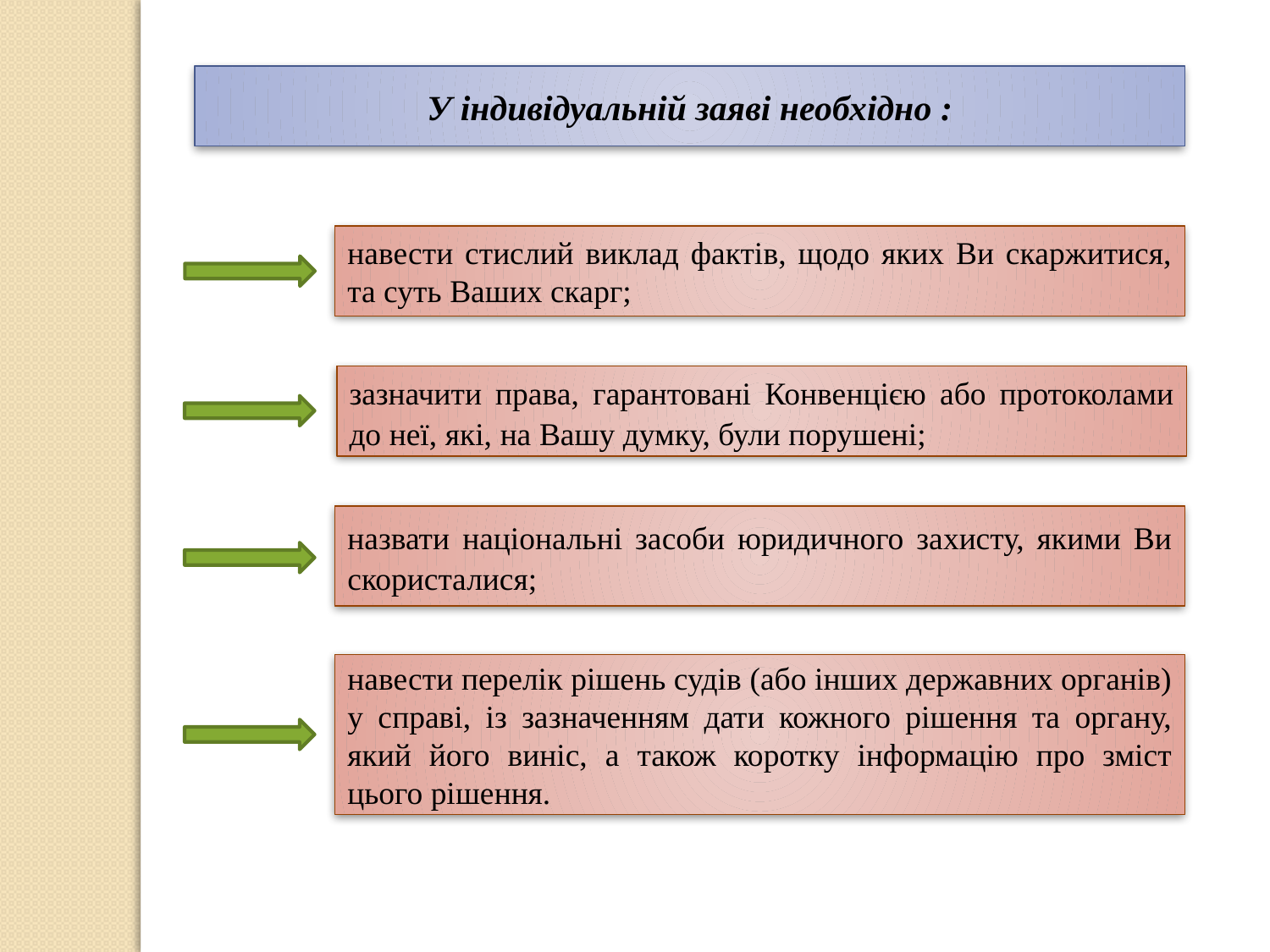

У індивідуальній заяві необхідно :
навести стислий виклад фактів, щодо яких Ви скаржитися, та суть Ваших скарг;

зазначити права, гарантовані Конвенцією або протоколами до неї, які, на Вашу думку, були порушені;

назвати національні засоби юридичного захисту, якими Ви скористалися;

навести перелік рішень судів (або інших державних органів) у справі, із зазначенням дати кожного рішення та органу, який його виніс, а також коротку інформацію про зміст цього рішення.